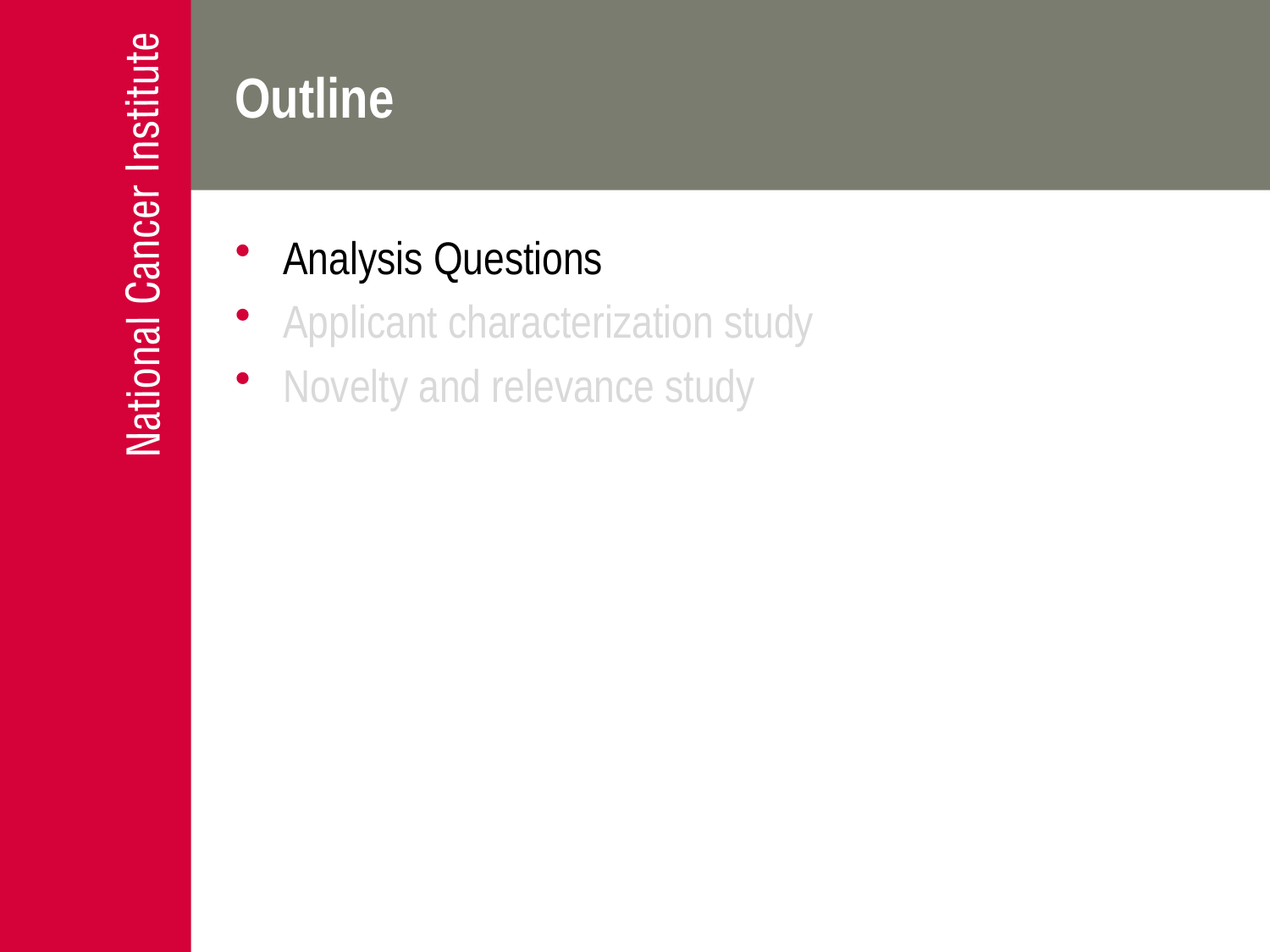

# Outline
Analysis Questions
Applicant characterization study
Novelty and relevance study